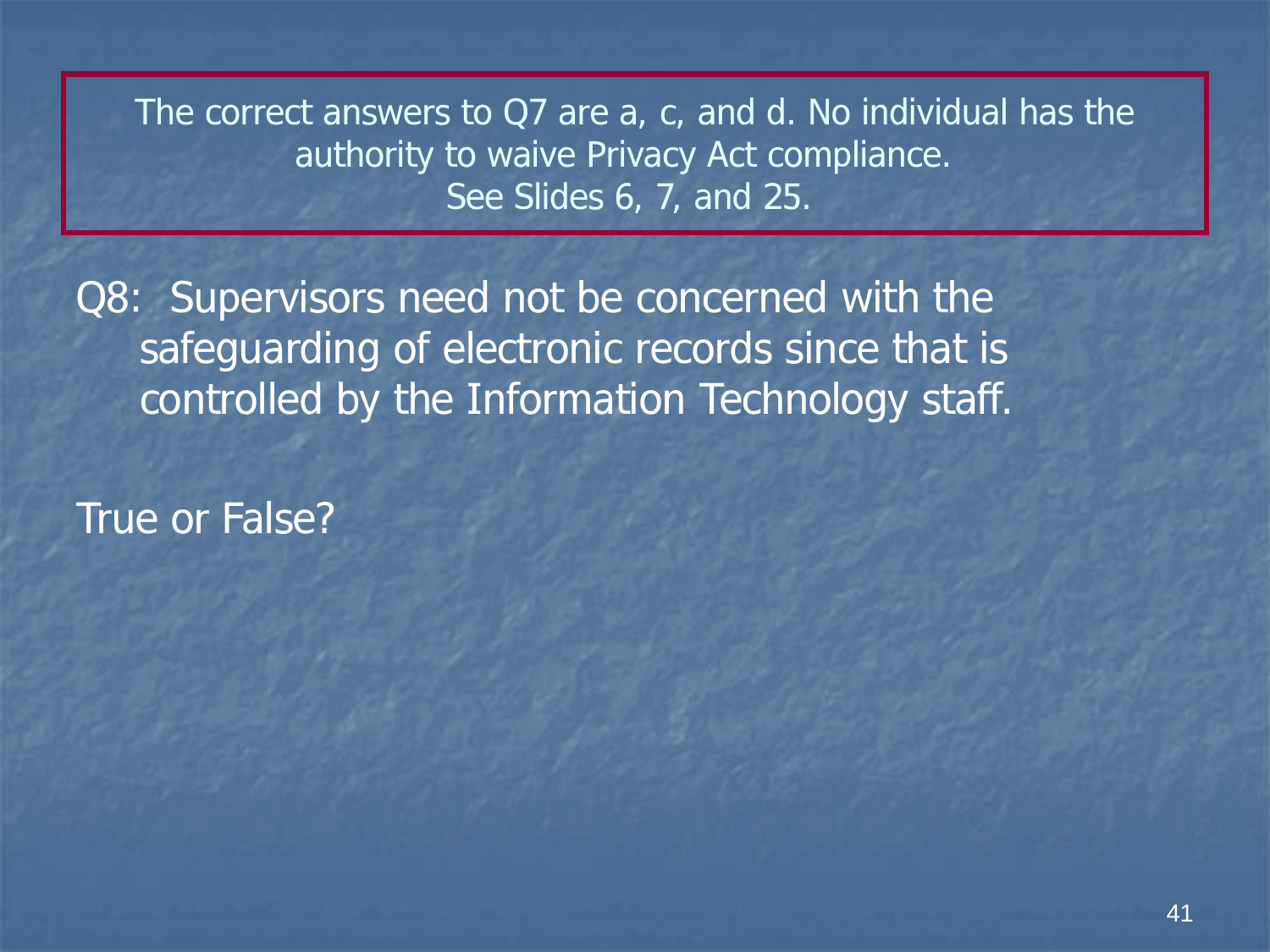

# The correct answers to Q7 are a, c, and d. No individual has the authority to waive Privacy Act compliance. See Slides 6, 7, and 25.
Q8:  Supervisors need not be concerned with the safeguarding of electronic records since that is controlled by the Information Technology staff.

True or False?

41